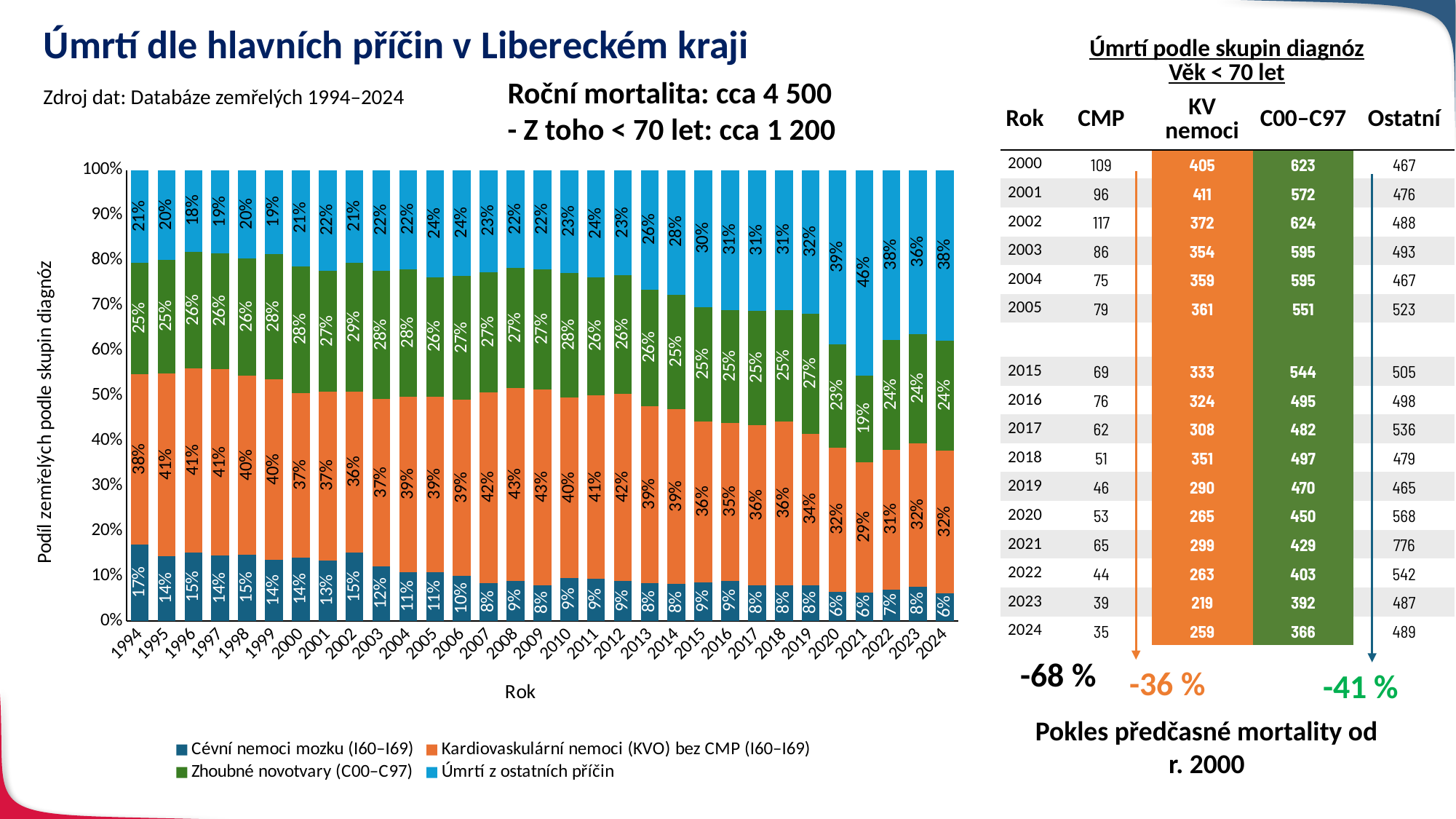

# Úmrtí dle hlavních příčin v Libereckém kraji
| Úmrtí podle skupin diagnóz Věk < 70 let |  |  |  |  |
| --- | --- | --- | --- | --- |
| Rok | CMP | KV nemoci | C00–C97 | Ostatní |
| 2000 | 109 | 405 | 623 | 467 |
| 2001 | 96 | 411 | 572 | 476 |
| 2002 | 117 | 372 | 624 | 488 |
| 2003 | 86 | 354 | 595 | 493 |
| 2004 | 75 | 359 | 595 | 467 |
| 2005 | 79 | 361 | 551 | 523 |
|  |  |  |  |  |
| 2015 | 69 | 333 | 544 | 505 |
| 2016 | 76 | 324 | 495 | 498 |
| 2017 | 62 | 308 | 482 | 536 |
| 2018 | 51 | 351 | 497 | 479 |
| 2019 | 46 | 290 | 470 | 465 |
| 2020 | 53 | 265 | 450 | 568 |
| 2021 | 65 | 299 | 429 | 776 |
| 2022 | 44 | 263 | 403 | 542 |
| 2023 | 39 | 219 | 392 | 487 |
| 2024 | 35 | 259 | 366 | 489 |
Roční mortalita: cca 4 500
- Z toho < 70 let: cca 1 200
Zdroj dat: Databáze zemřelých 1994–2024

### Chart

| Category | Cévní nemoci mozku (I60–I69) | Kardiovaskulární nemoci (KVO) bez CMP (I60–I69) | Zhoubné novotvary (C00–C97) | Úmrtí z ostatních příčin |
|---|---|---|---|---|
| 1994 | 0.16937901498929336 | 0.37794432548179874 | 0.24668094218415418 | 0.20599571734475375 |
| 1995 | 0.1441105505593332 | 0.40557139723623603 | 0.25093222197850407 | 0.19938583022592674 |
| 1996 | 0.15113406692117673 | 0.40871322703795193 | 0.2591511340669212 | 0.18100157197395014 |
| 1997 | 0.14455184534270651 | 0.4134446397188049 | 0.2565905096660808 | 0.18541300527240773 |
| 1998 | 0.14741125932624916 | 0.3963373276056975 | 0.26068279448338233 | 0.19556861858467103 |
| 1999 | 0.13503732187287945 | 0.40149287491517754 | 0.2768604388147478 | 0.1866093643971952 |
| 2000 | 0.13985859478568272 | 0.3658859920459567 | 0.28126380910296067 | 0.2129916040653999 |
| 2001 | 0.13455797933409874 | 0.3738231917336395 | 0.2681974741676234 | 0.22342135476463834 |
| 2002 | 0.15135255980326404 | 0.3577017661524704 | 0.285937849318131 | 0.20500782472613457 |
| 2003 | 0.12062780269058296 | 0.3717488789237668 | 0.2840807174887892 | 0.22354260089686098 |
| 2004 | 0.10784088296160037 | 0.3892848930788687 | 0.28328351345136815 | 0.21959071050816278 |
| 2005 | 0.1078779276082328 | 0.3901111899692453 | 0.26472675656493966 | 0.2372841258575822 |
| 2006 | 0.0999275887038378 | 0.391020999275887 | 0.27371469949312094 | 0.23533671252715424 |
| 2007 | 0.08416880391699696 | 0.4231755653998601 | 0.26626253205875494 | 0.22639309862438797 |
| 2008 | 0.08917345750873108 | 0.4270081490104773 | 0.2661233993015134 | 0.21769499417927823 |
| 2009 | 0.07859958265708324 | 0.43450034778576396 | 0.26640389520055646 | 0.22049617435659633 |
| 2010 | 0.09480122324159021 | 0.4008468595624559 | 0.275464596565514 | 0.2288873206304399 |
| 2011 | 0.09366130558183539 | 0.40704824976348153 | 0.26158940397350994 | 0.23770104068117312 |
| 2012 | 0.08800729594163247 | 0.4160966712266302 | 0.26242590059279525 | 0.23347013223894209 |
| 2013 | 0.0841058105358354 | 0.3929459642776396 | 0.2581957947094732 | 0.26475243047705177 |
| 2014 | 0.08145421076852279 | 0.3888633225954901 | 0.25379659456971926 | 0.27588587206626786 |
| 2015 | 0.08578323826239578 | 0.3562966213251426 | 0.25362000877577884 | 0.30430013163668274 |
| 2016 | 0.08939566704675028 | 0.3496009122006842 | 0.25108323831242874 | 0.3099201824401368 |
| 2017 | 0.07860633099638836 | 0.35564053537284895 | 0.2536647546207776 | 0.31208837900998515 |
| 2018 | 0.07927736450584484 | 0.36238044633368754 | 0.24782146652497344 | 0.31052072263549413 |
| 2019 | 0.07944432385500326 | 0.33622747992185803 | 0.2650314738441502 | 0.3192967223789885 |
| 2020 | 0.06492764661081493 | 0.3196877380045697 | 0.2282939832444783 | 0.3870906321401371 |
| 2021 | 0.0630952380952381 | 0.28843537414965986 | 0.19268707482993197 | 0.4557823129251701 |
| 2022 | 0.07001795332136446 | 0.3099940155595452 | 0.2433672451625773 | 0.37662078595651305 |
| 2023 | 0.0764519535374868 | 0.31784582893347413 | 0.24223864836325237 | 0.3634635691657867 |
| 2024 | 0.06109936575052854 | 0.31627906976744186 | 0.24460887949260043 | 0.3780126849894292 |
-68 %
-36 %
-41 %
Pokles předčasné mortality od r. 2000